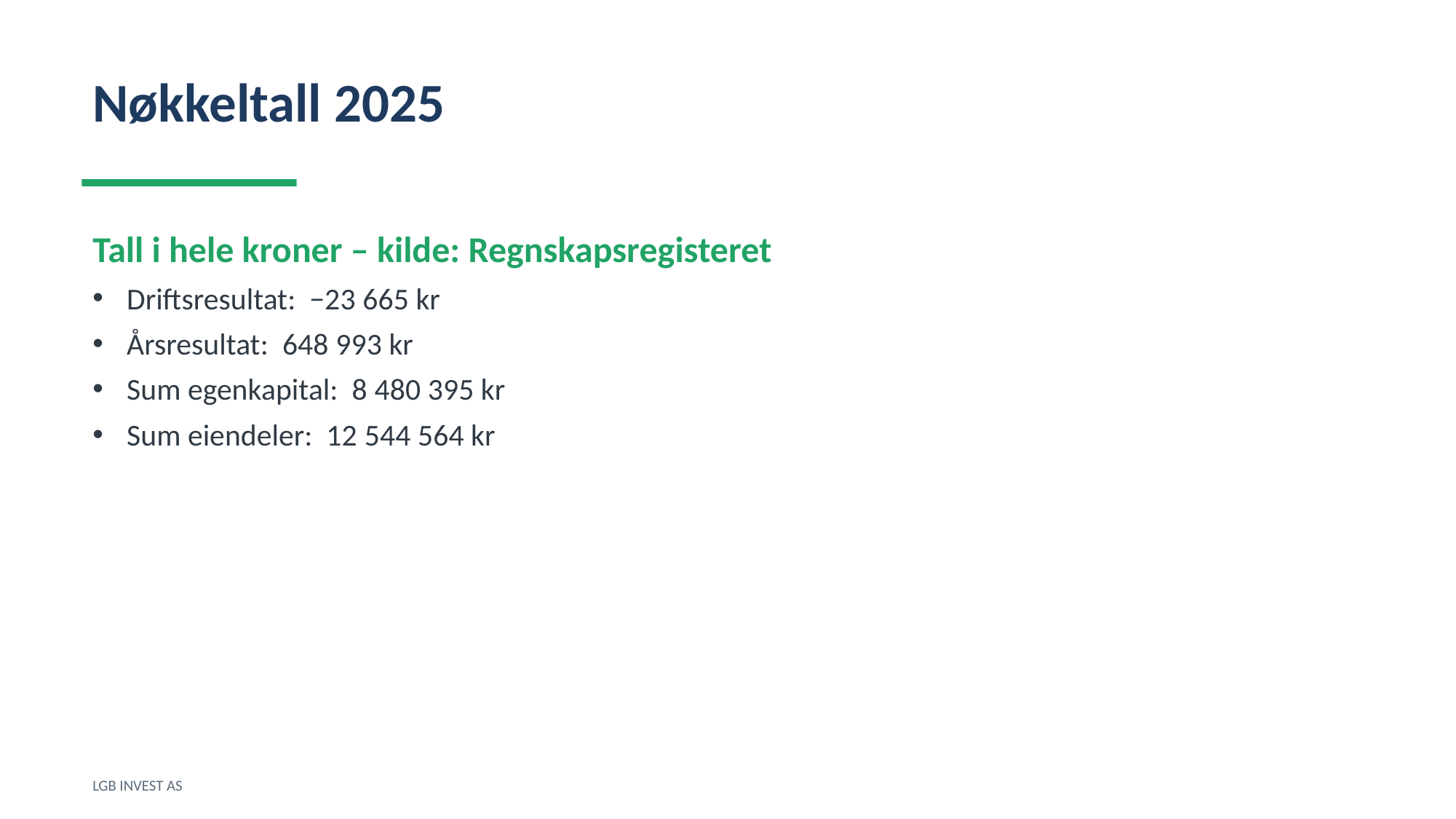

Nøkkeltall 2025

Tall i hele kroner – kilde: Regnskapsregisteret
Driftsresultat:  −23 665 kr
Årsresultat:  648 993 kr
Sum egenkapital:  8 480 395 kr
Sum eiendeler:  12 544 564 kr
LGB INVEST AS